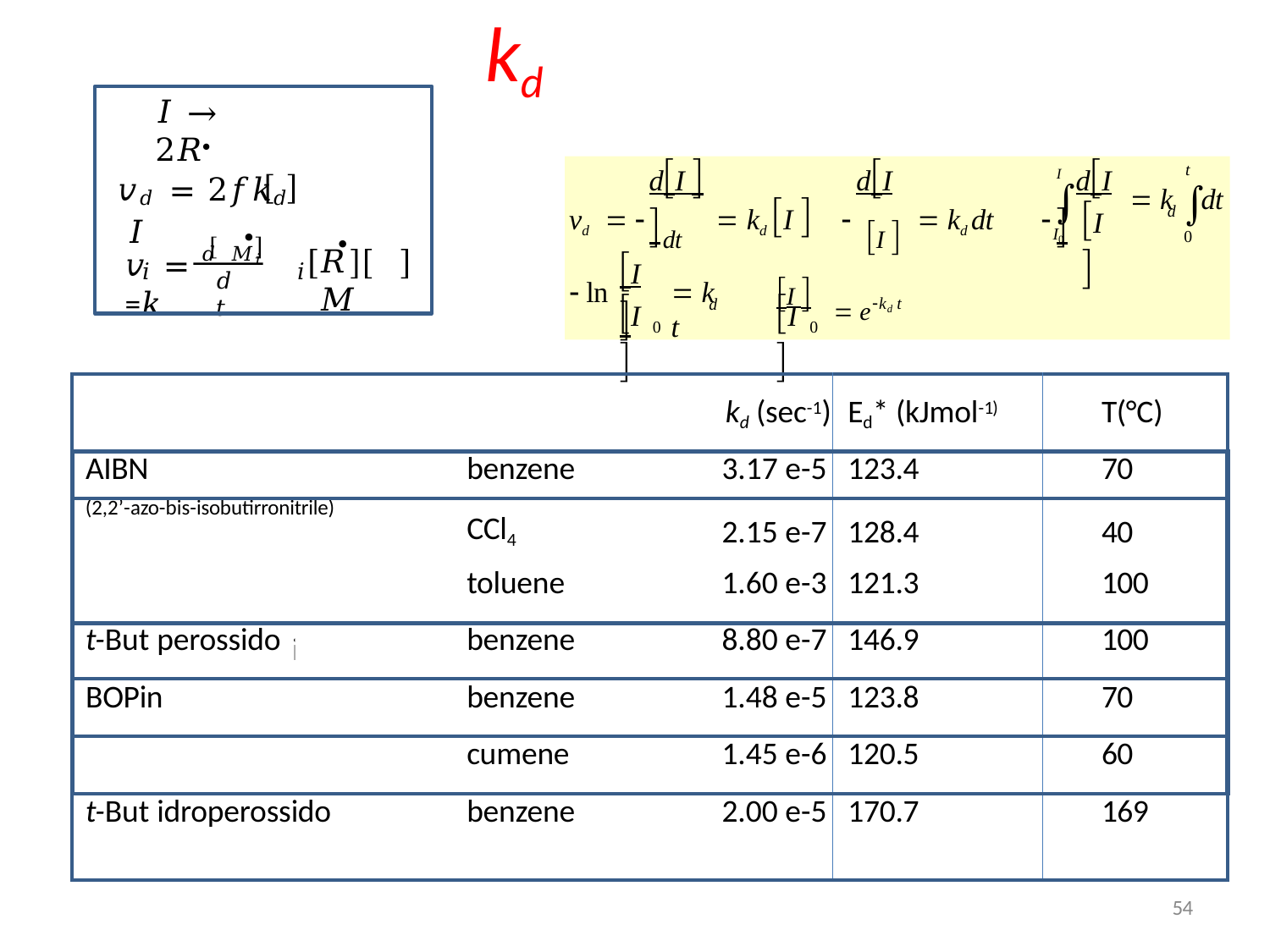

# kd

𝐼 → 2𝑅•
d[I ]	d[I ]
I d[I ]

t
𝑣𝑑 = 2𝑓𝑘𝑑  𝐼
vd = −  dt	= kd [I ]	− [I ] = kd dt	−

∫
I0
∫
= k	dt
[I ]
d
•
0
•

𝑣	= 𝑑 𝑀𝑖	=𝑘
𝑅	𝑀
[I ]
[I ]	= e−kd t

𝑖
𝑖

𝑑𝑡
− ln
= k t
[I ]
[I ]
d
0
0
| kd (sec-1) |  |  | Ed\* (kJmol-1) | T(°C) |
| --- | --- | --- | --- | --- |
| AIBN | benzene | 3.17 e-5 | 123.4 | 70 |
| (2,2’-azo-bis-isobutirronitrile) |  |  |  |  |
|  | CCl4 | 2.15 e-7 | 128.4 | 40 |
|  | toluene | 1.60 e-3 | 121.3 | 100 |
| t-But perossido | benzene | 8.80 e-7 | 146.9 | 100 |
| BOPin | benzene | 1.48 e-5 | 123.8 | 70 |
|  | cumene | 1.45 e-6 | 120.5 | 60 |
| t-But idroperossido | benzene | 2.00 e-5 | 170.7 | 169 |
in

in
54